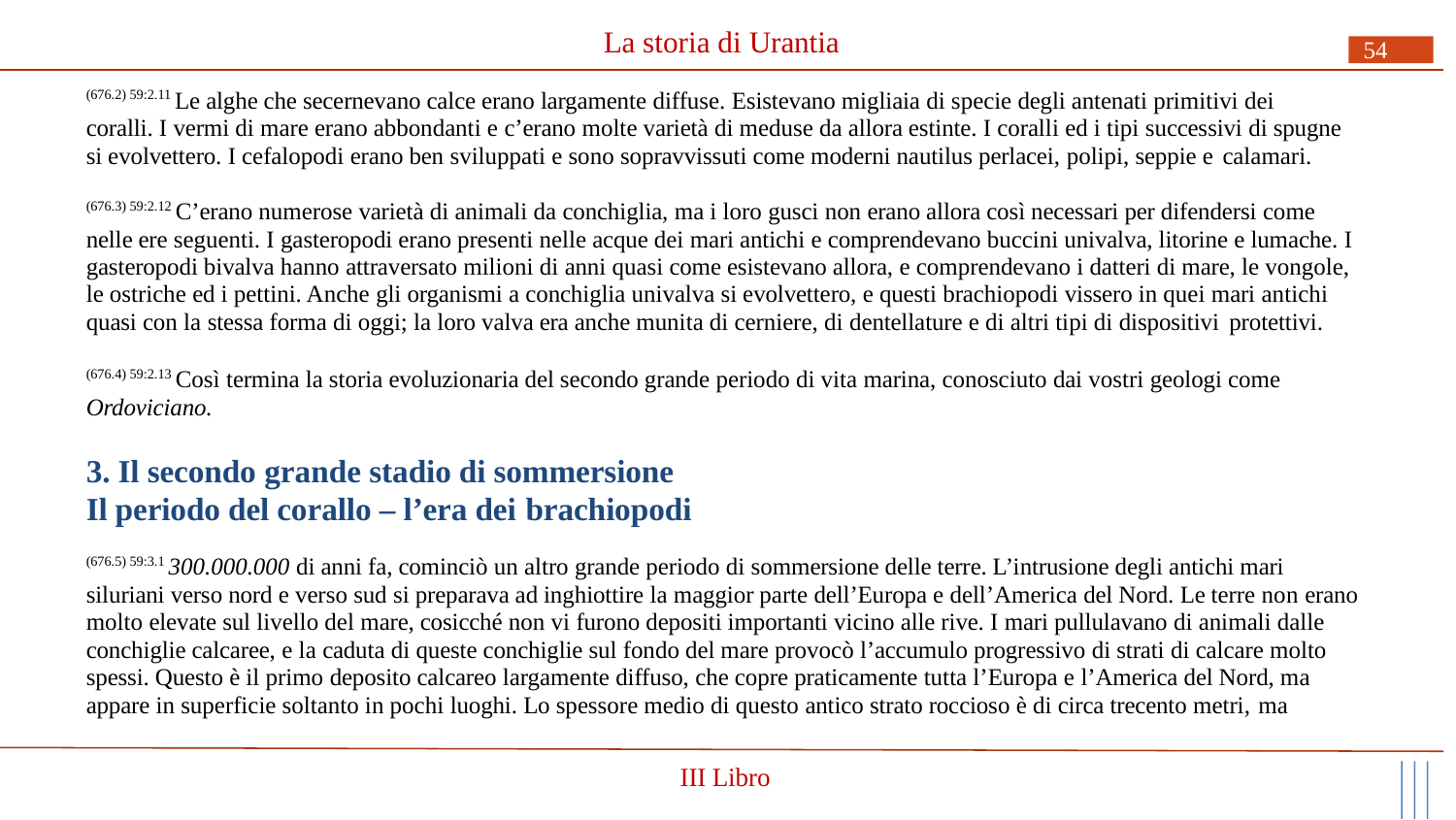

# La storia di Urantia
54

(676.2) 59:2.11 Le alghe che secernevano calce erano largamente diffuse. Esistevano migliaia di specie degli antenati primitivi dei  coralli. I vermi di mare erano abbondanti e c’erano molte varietà di meduse da allora estinte. I coralli ed i tipi successivi di spugne  si evolvettero. I cefalopodi erano ben sviluppati e sono sopravvissuti come moderni nautilus perlacei, polipi, seppie e calamari.

(676.3) 59:2.12 C’erano numerose varietà di animali da conchiglia, ma i loro gusci non erano allora così necessari per difendersi come  nelle ere seguenti. I gasteropodi erano presenti nelle acque dei mari antichi e comprendevano buccini univalva, litorine e lumache. I  gasteropodi bivalva hanno attraversato milioni di anni quasi come esistevano allora, e comprendevano i datteri di mare, le vongole,  le ostriche ed i pettini. Anche gli organismi a conchiglia univalva si evolvettero, e questi brachiopodi vissero in quei mari antichi  quasi con la stessa forma di oggi; la loro valva era anche munita di cerniere, di dentellature e di altri tipi di dispositivi protettivi.

(676.4) 59:2.13 Così termina la storia evoluzionaria del secondo grande periodo di vita marina, conosciuto dai vostri geologi come
Ordoviciano.

3. Il secondo grande stadio di sommersione  Il periodo del corallo – l’era dei brachiopodi
(676.5) 59:3.1 300.000.000 di anni fa, cominciò un altro grande periodo di sommersione delle terre. L’intrusione degli antichi mari  siluriani verso nord e verso sud si preparava ad inghiottire la maggior parte dell’Europa e dell’America del Nord. Le terre non erano  molto elevate sul livello del mare, cosicché non vi furono depositi importanti vicino alle rive. I mari pullulavano di animali dalle  conchiglie calcaree, e la caduta di queste conchiglie sul fondo del mare provocò l’accumulo progressivo di strati di calcare molto  spessi. Questo è il primo deposito calcareo largamente diffuso, che copre praticamente tutta l’Europa e l’America del Nord, ma  appare in superficie soltanto in pochi luoghi. Lo spessore medio di questo antico strato roccioso è di circa trecento metri, ma

III Libro